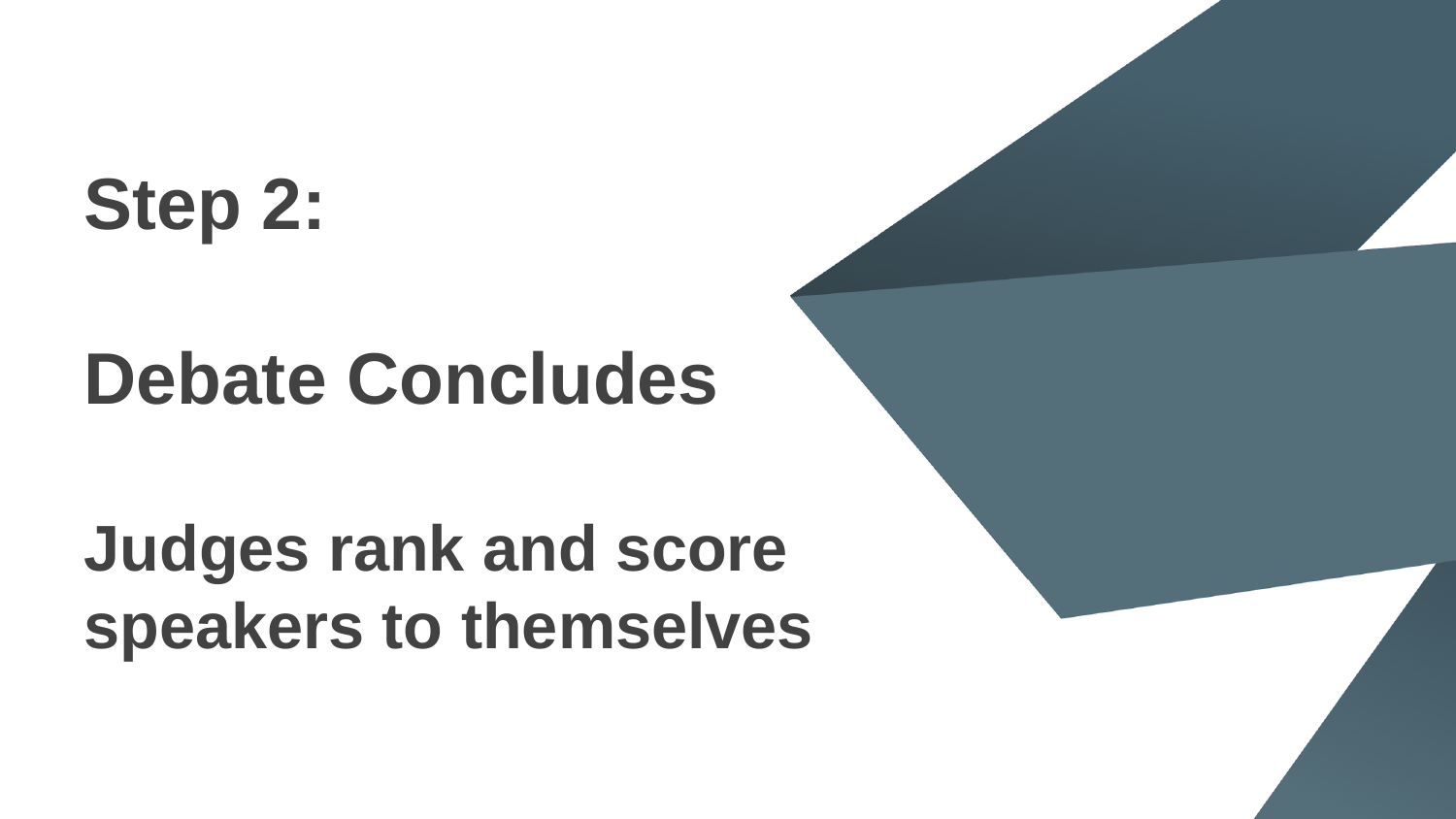

# Step 2:
Debate Concludes
Judges rank and score speakers to themselves